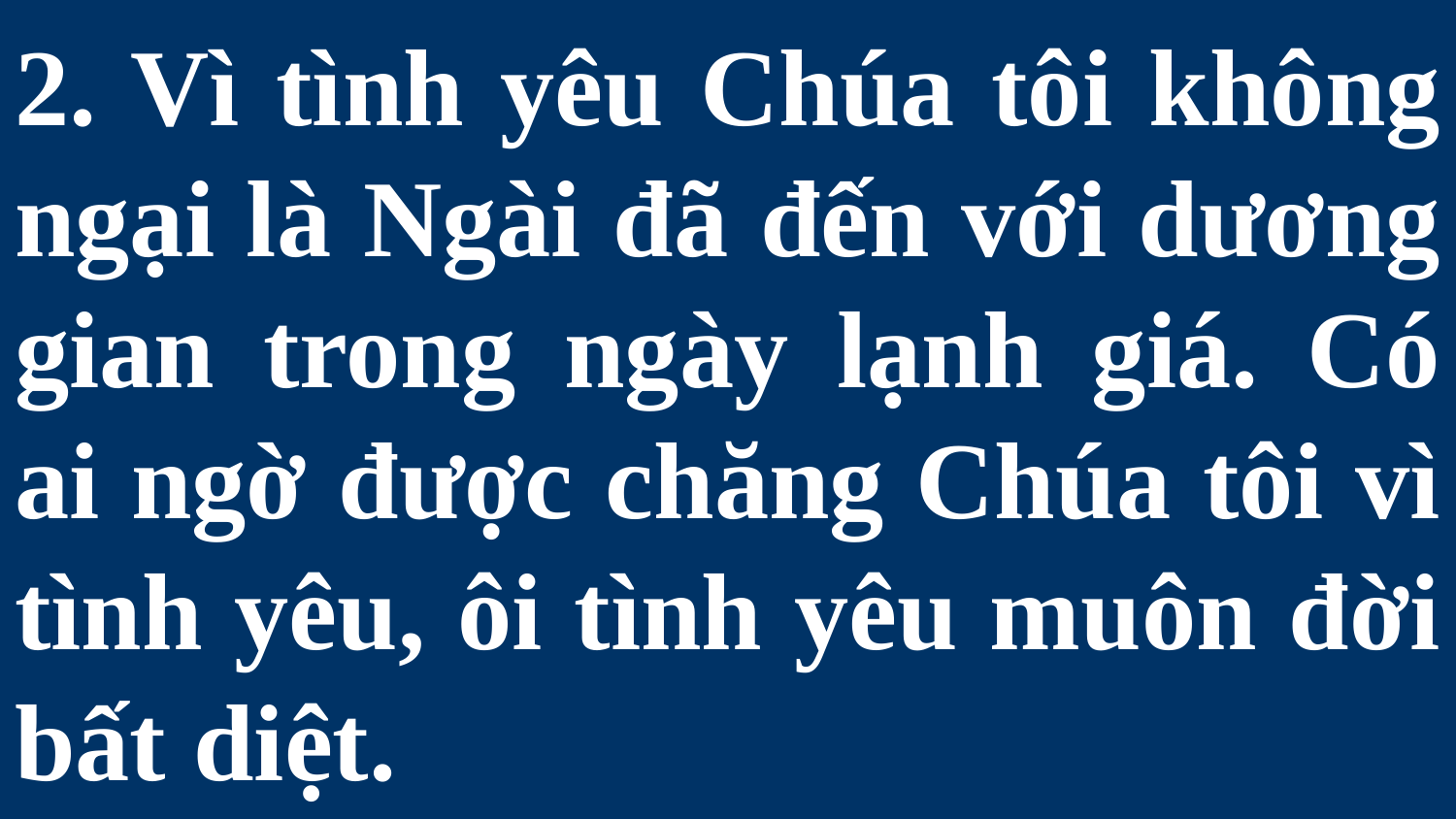

# 2. Vì tình yêu Chúa tôi không ngại là Ngài đã đến với dương gian trong ngày lạnh giá. Có ai ngờ được chăng Chúa tôi vì tình yêu, ôi tình yêu muôn đời bất diệt.